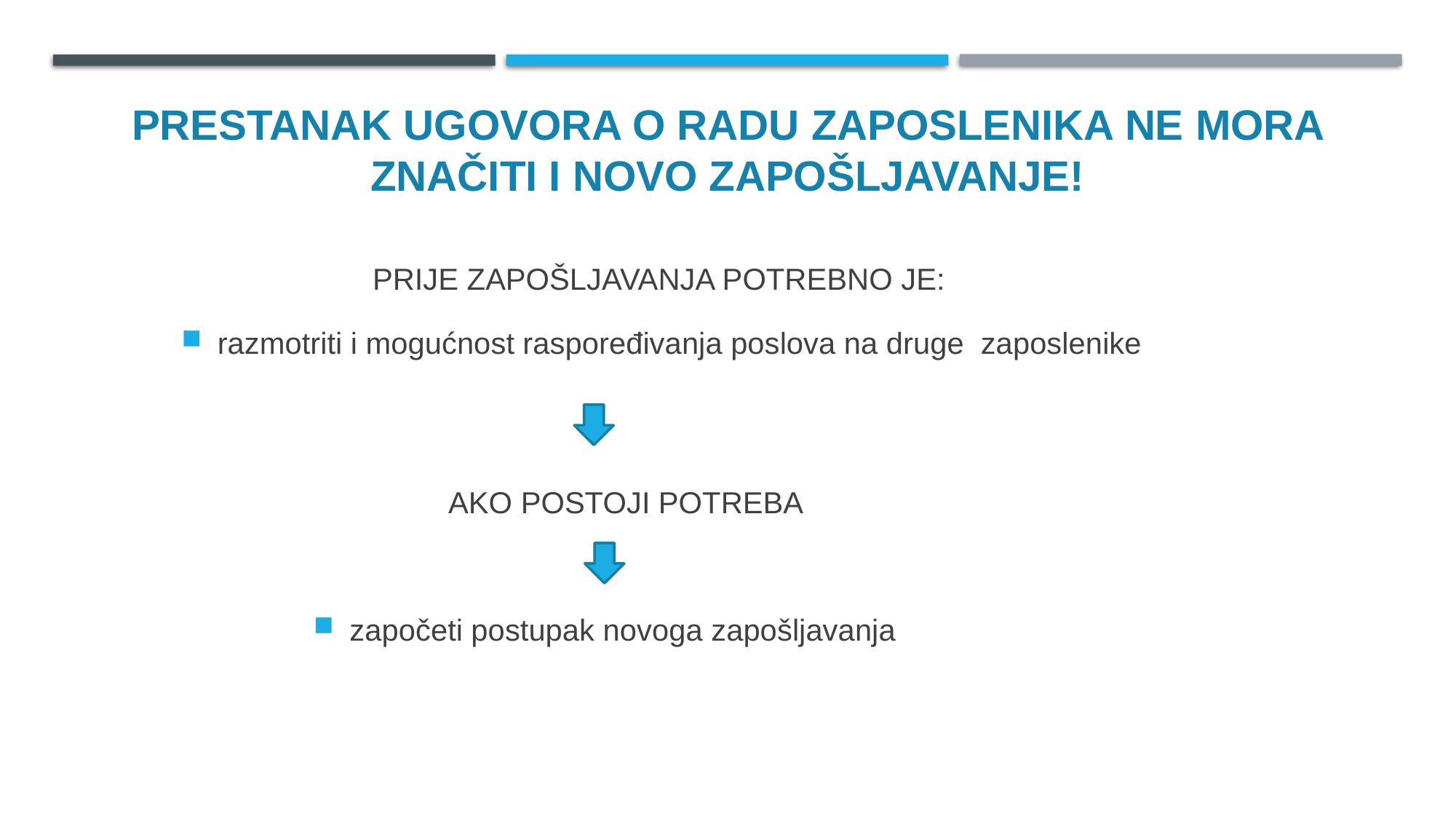

# PRESTANAK UGOVORA O RADU ZAPOSLENIKA NE MORA ZNAČITI I NOVO ZAPOŠLJAVANJE!
PRIJE ZAPOŠLJAVANJA POTREBNO JE:
razmotriti i mogućnost raspoređivanja poslova na druge  zaposlenike

AKO POSTOJI POTREBA

započeti postupak novoga zapošljavanja